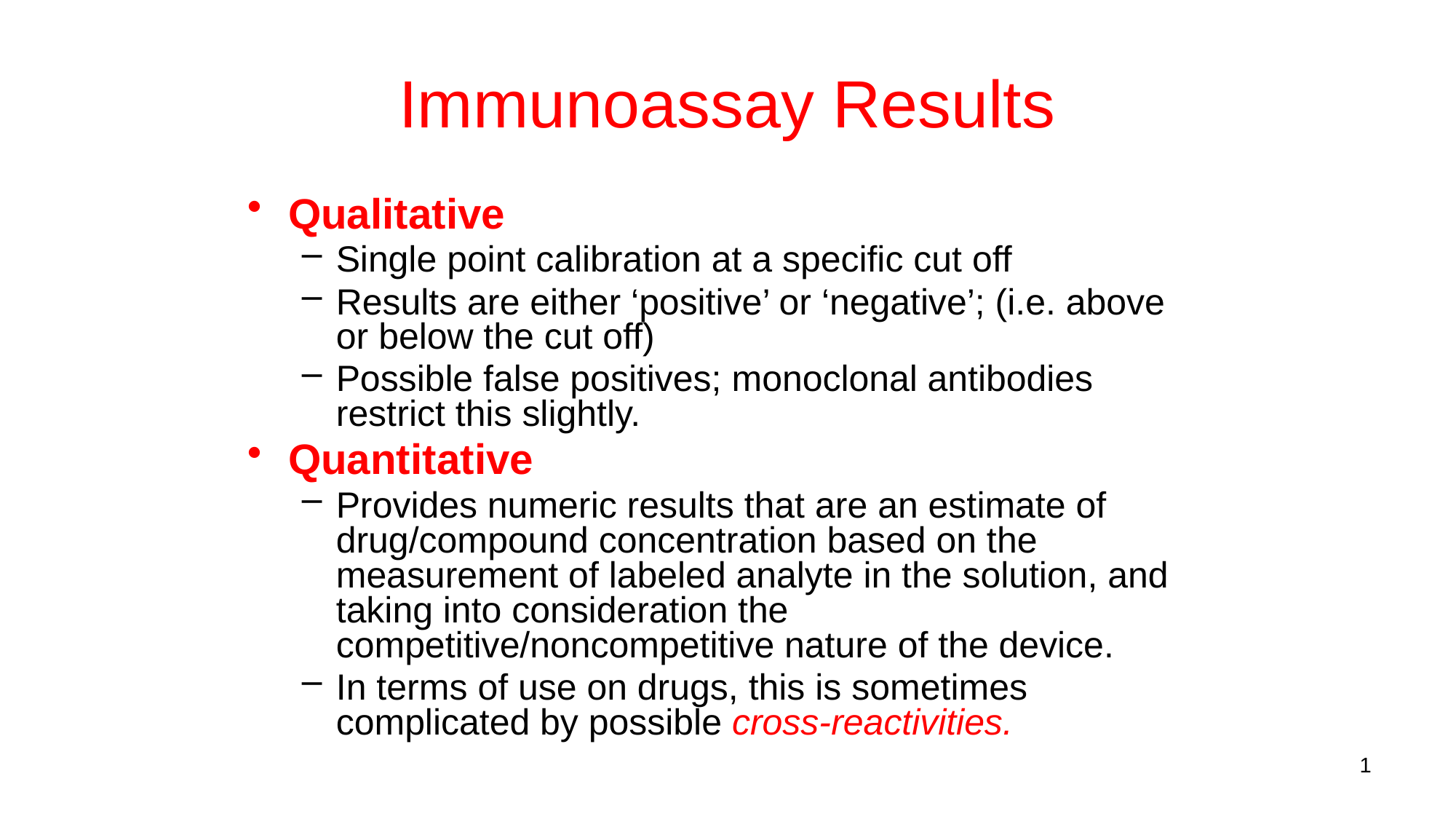

# Immunoassay Results
Qualitative
Single point calibration at a specific cut off
Results are either ‘positive’ or ‘negative’; (i.e. above or below the cut off)
Possible false positives; monoclonal antibodies restrict this slightly.
Quantitative
Provides numeric results that are an estimate of drug/compound concentration based on the measurement of labeled analyte in the solution, and taking into consideration the competitive/noncompetitive nature of the device.
In terms of use on drugs, this is sometimes complicated by possible cross-reactivities.
1